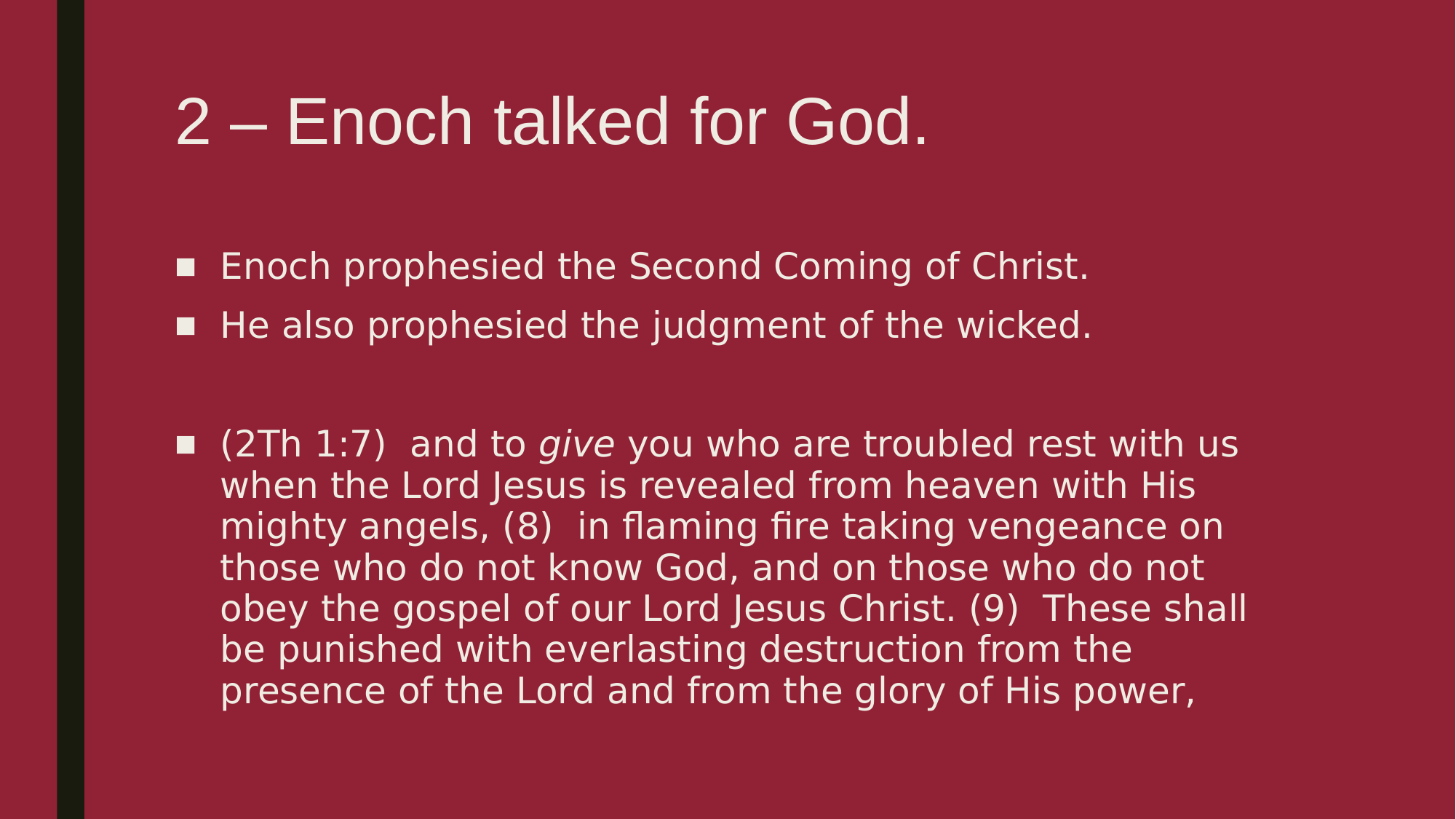

# 2 – Enoch talked for God.
Enoch prophesied the Second Coming of Christ.
He also prophesied the judgment of the wicked.

(2Th 1:7)  and to give you who are troubled rest with us when the Lord Jesus is revealed from heaven with His mighty angels, (8)  in flaming fire taking vengeance on those who do not know God, and on those who do not obey the gospel of our Lord Jesus Christ. (9)  These shall be punished with everlasting destruction from the presence of the Lord and from the glory of His power,